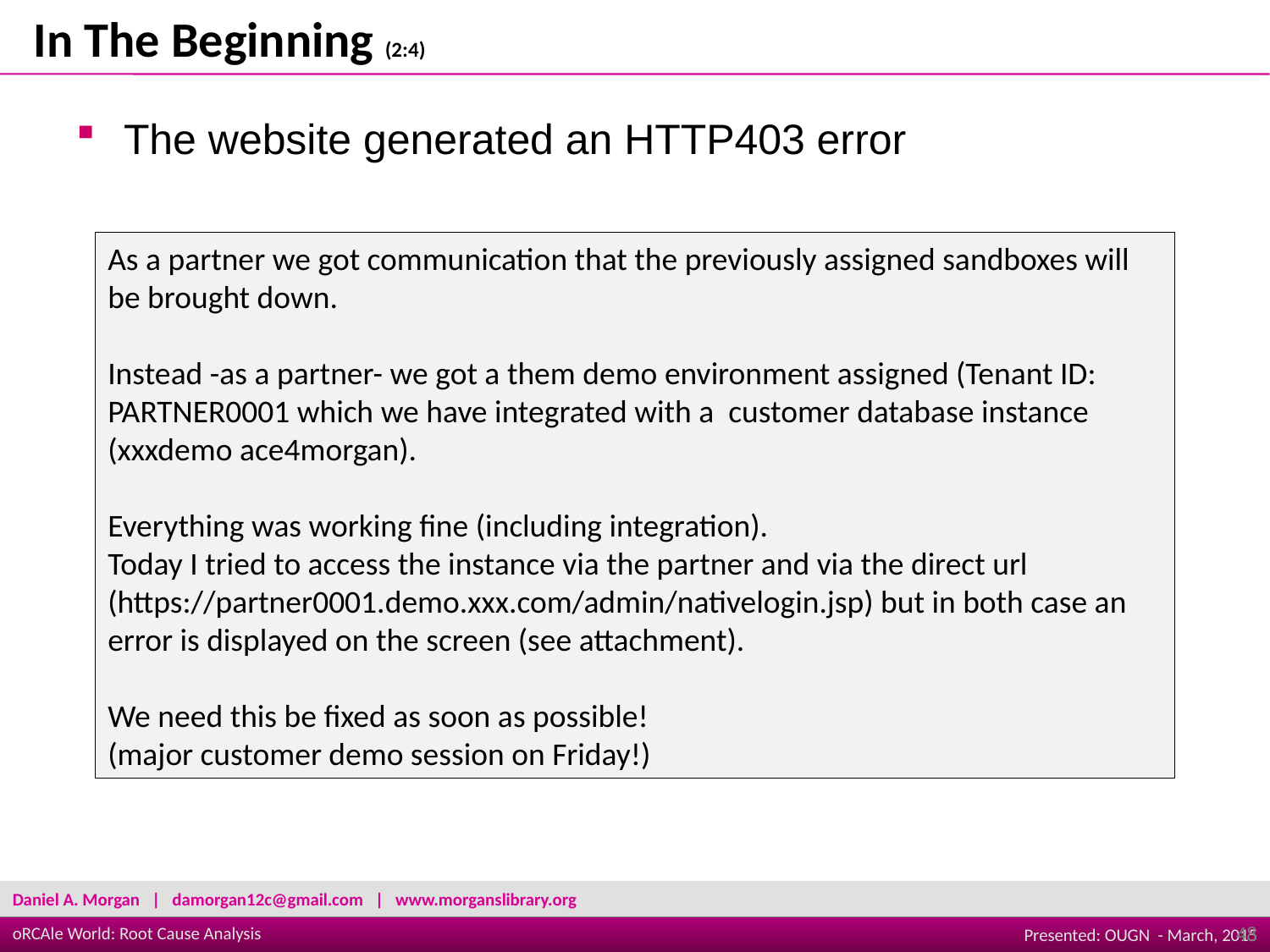

In The Beginning (2:4)
The website generated an HTTP403 error
As a partner we got communication that the previously assigned sandboxes will be brought down.
Instead -as a partner- we got a them demo environment assigned (Tenant ID: PARTNER0001 which we have integrated with a  customer database instance (xxxdemo ace4morgan).
Everything was working fine (including integration).
Today I tried to access the instance via the partner and via the direct url (https://partner0001.demo.xxx.com/admin/nativelogin.jsp) but in both case an error is displayed on the screen (see attachment).
We need this be fixed as soon as possible!
(major customer demo session on Friday!)